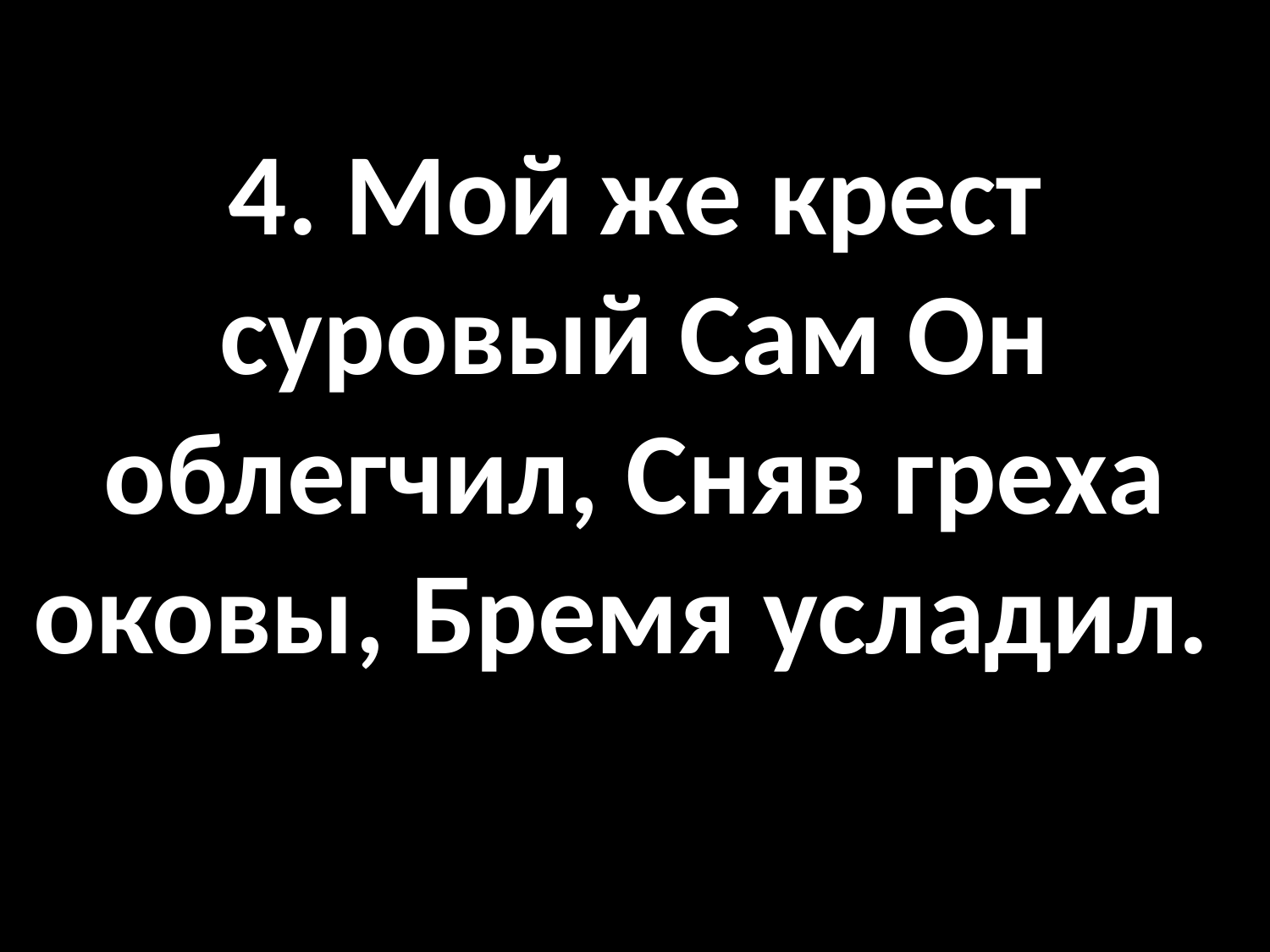

# 4. Мой же крест суровый Сам Он облегчил, Сняв греха оковы, Бремя усладил.